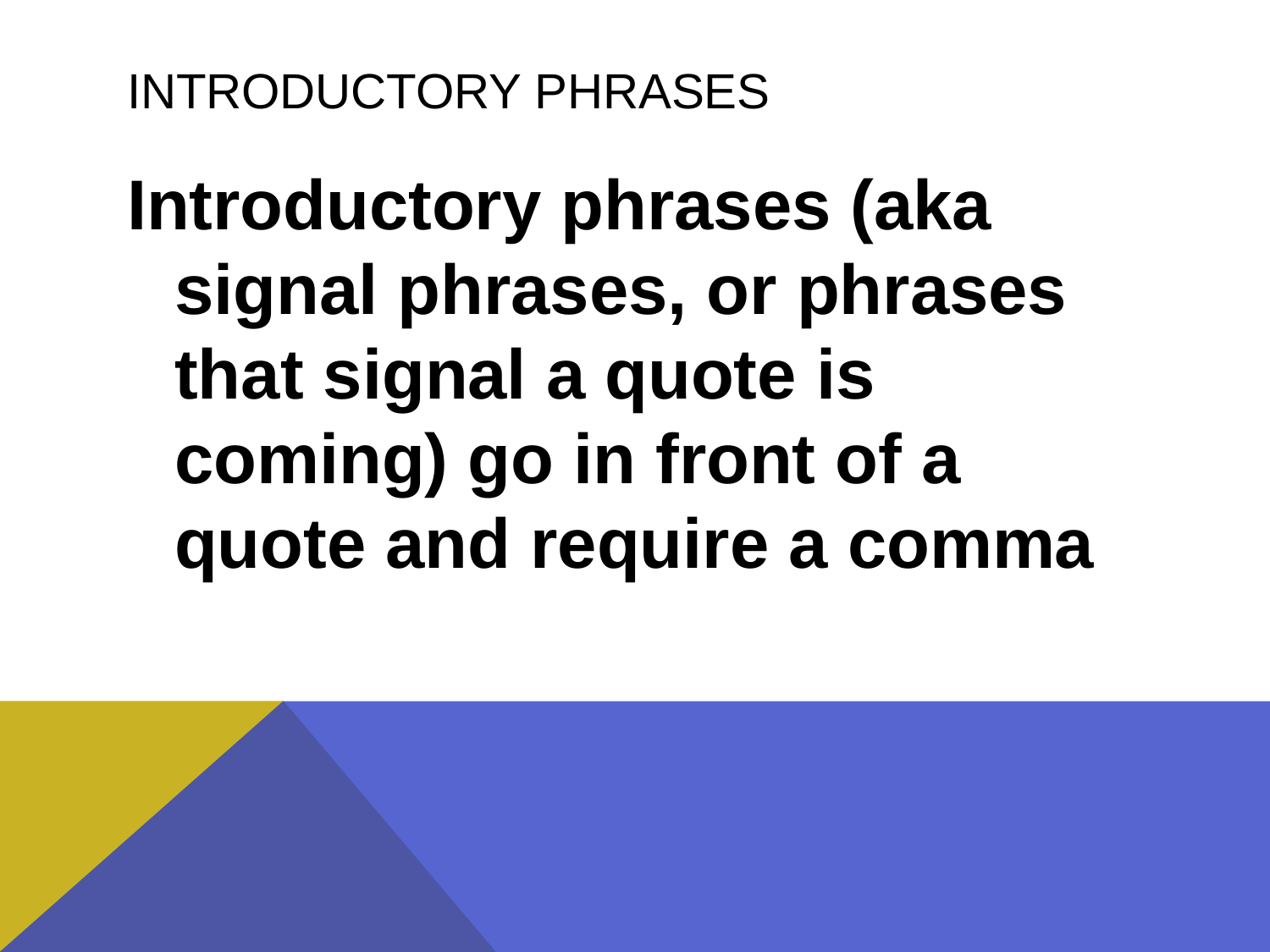

# Introductory phrases
Introductory phrases (aka signal phrases, or phrases that signal a quote is coming) go in front of a quote and require a comma